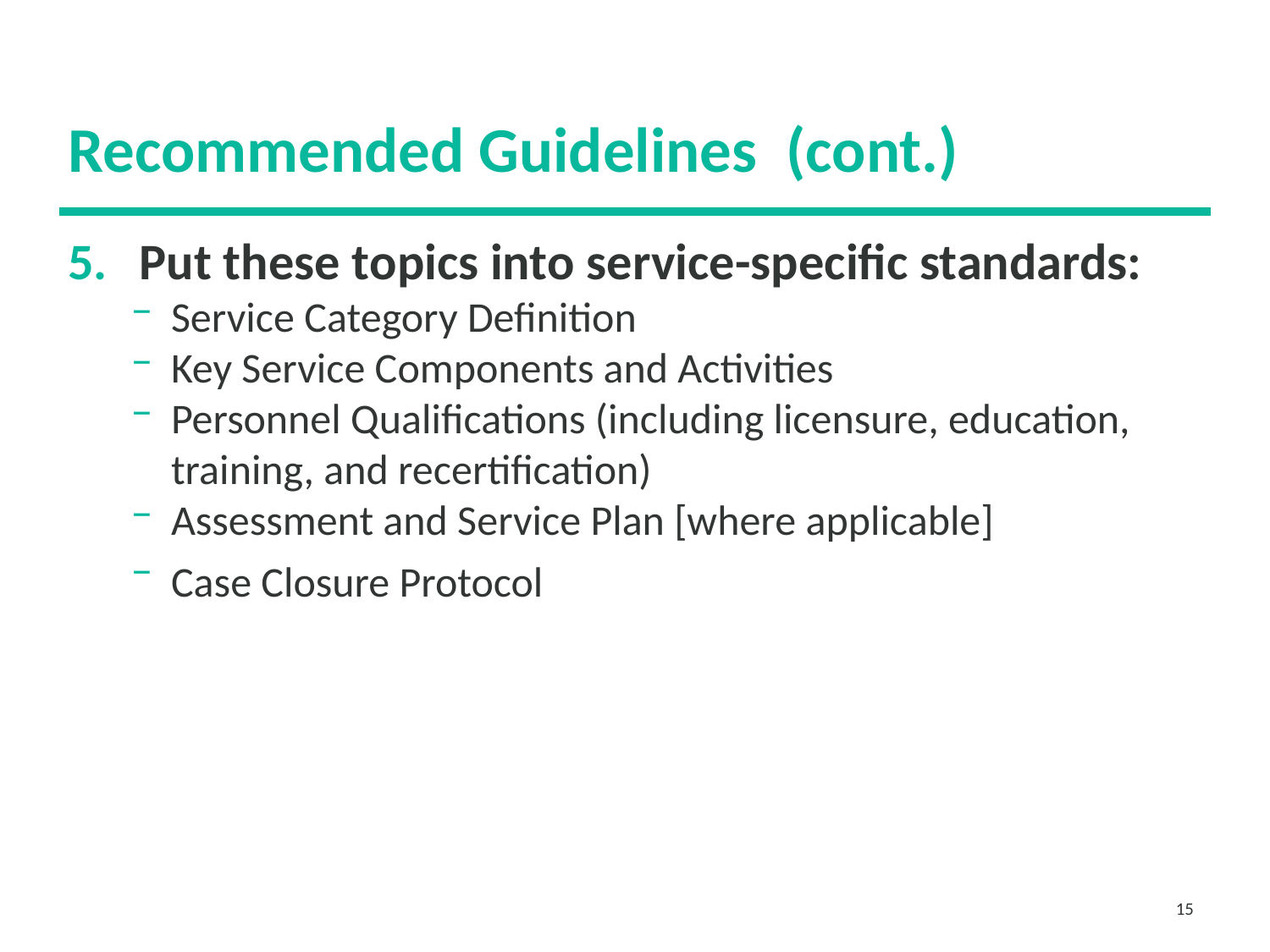

# Recommended Guidelines  (cont.)
Put these topics into service-specific standards:
Service Category Definition
Key Service Components and Activities
Personnel Qualifications (including licensure, education, training, and recertification)
Assessment and Service Plan [where applicable]
Case Closure Protocol
15